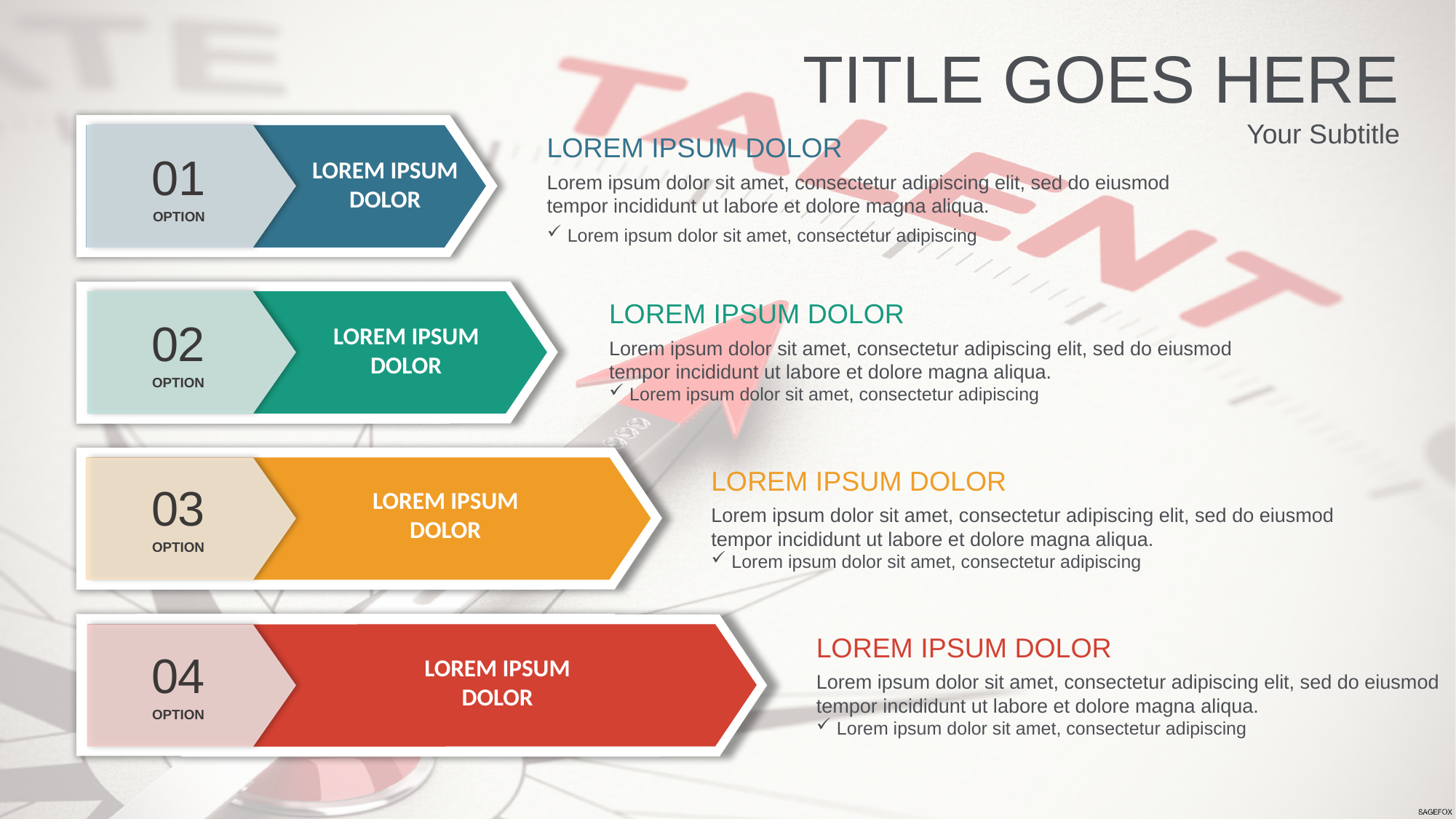

TITLE GOES HERE
Your Subtitle

01
OPTION
LOREM IPSUM DOLOR

Lorem ipsum dolor sit amet, consectetur adipiscing elit, sed do eiusmod tempor incididunt ut labore et dolore magna aliqua.

Lorem ipsum dolor sit amet, consectetur adipiscing
LOREM IPSUM DOLOR

02
OPTION
LOREM IPSUM DOLOR

Lorem ipsum dolor sit amet, consectetur adipiscing elit, sed do eiusmod tempor incididunt ut labore et dolore magna aliqua.
Lorem ipsum dolor sit amet, consectetur adipiscing
LOREM IPSUM DOLOR

03
OPTION
LOREM IPSUM DOLOR

Lorem ipsum dolor sit amet, consectetur adipiscing elit, sed do eiusmod tempor incididunt ut labore et dolore magna aliqua.
Lorem ipsum dolor sit amet, consectetur adipiscing
LOREM IPSUM DOLOR

04
OPTION
LOREM IPSUM DOLOR

Lorem ipsum dolor sit amet, consectetur adipiscing elit, sed do eiusmod tempor incididunt ut labore et dolore magna aliqua.
Lorem ipsum dolor sit amet, consectetur adipiscing
LOREM IPSUM DOLOR